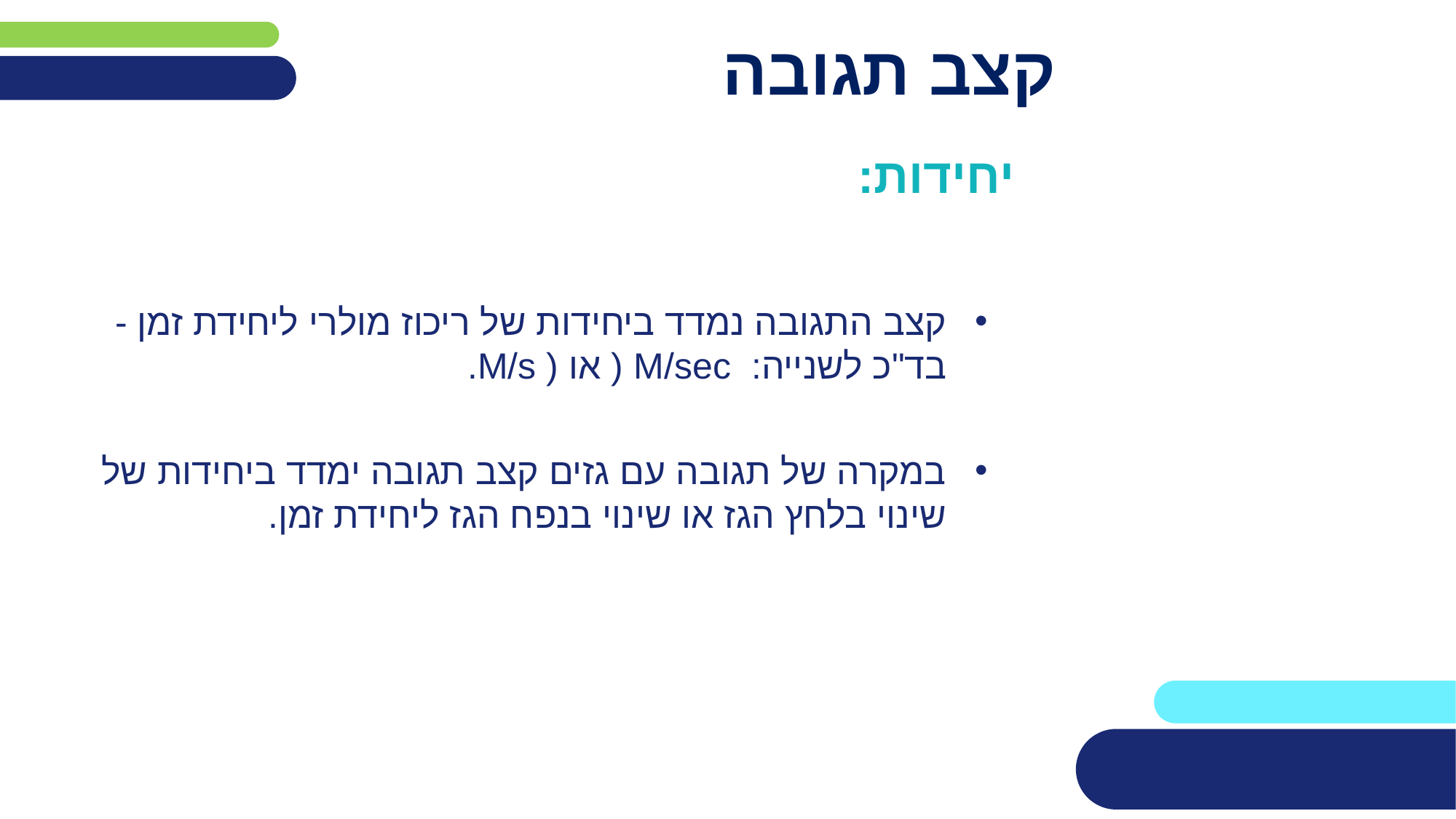

# קצב תגובה
יחידות:

קצב התגובה נמדד ביחידות של ריכוז מולרי ליחידת זמן - בד"כ לשנייה:  M/sec ( או ( M/s.

במקרה של תגובה עם גזים קצב תגובה ימדד ביחידות של שינוי בלחץ הגז או שינוי בנפח הגז ליחידת זמן.